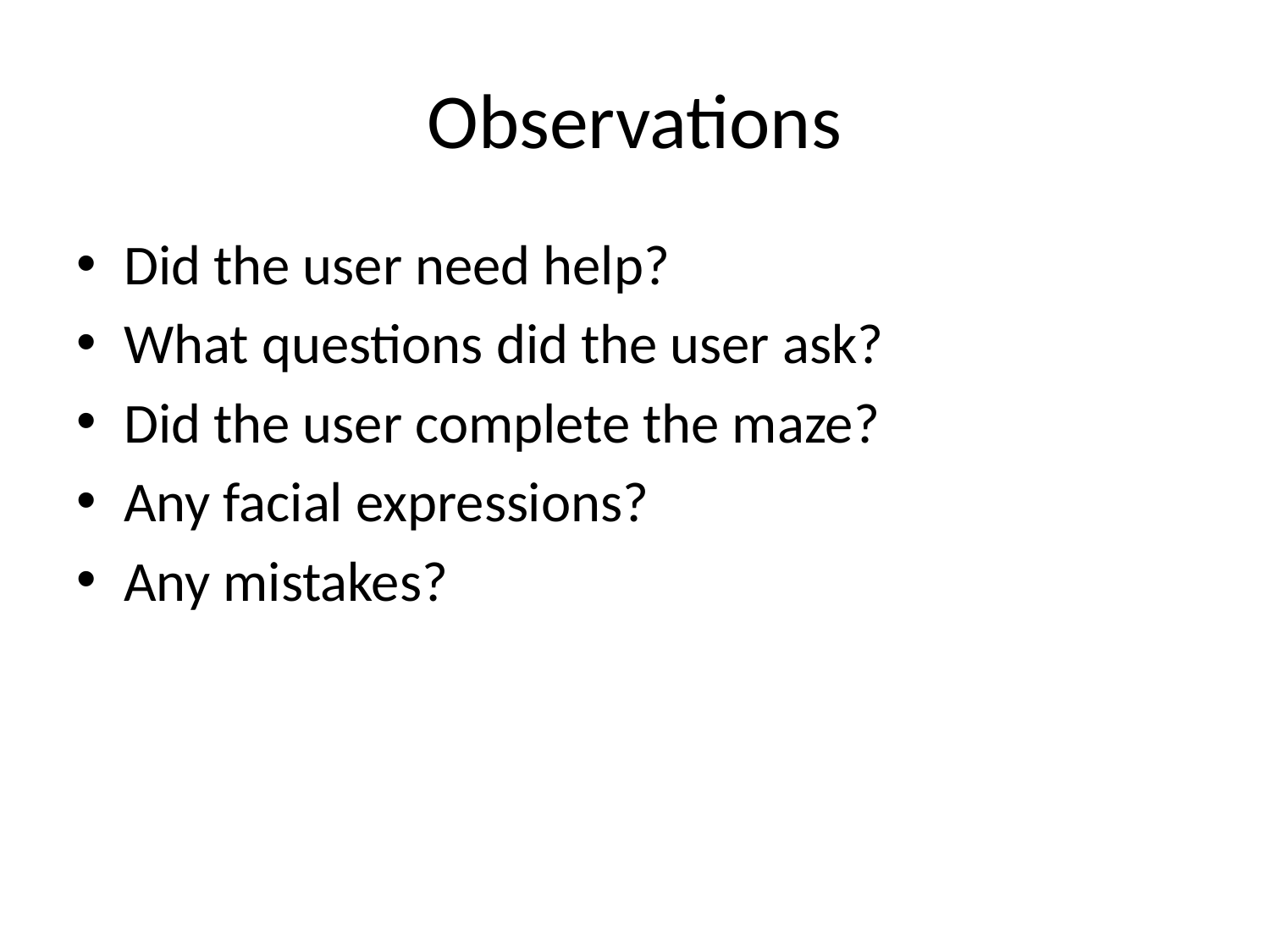

# Observations
Did the user need help?
What questions did the user ask?
Did the user complete the maze?
Any facial expressions?
Any mistakes?